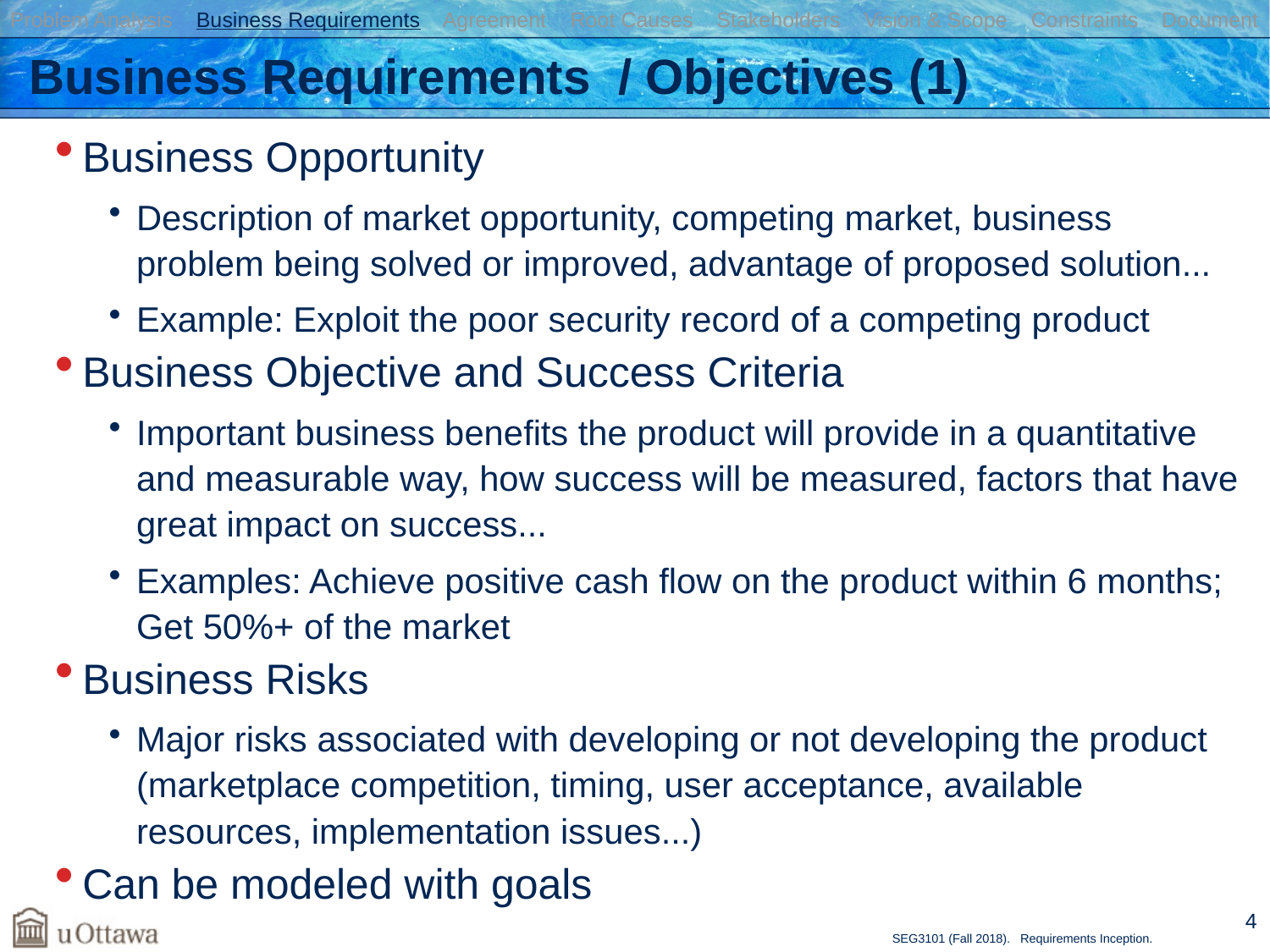

Problem Analysis    Business Requirements    Agreement    Root Causes    Stakeholders    Vision & Scope    Constraints    Document
# Business Requirements  / Objectives (1)
Business Opportunity
Description of market opportunity, competing market, business problem being solved or improved, advantage of proposed solution...
Example: Exploit the poor security record of a competing product
Business Objective and Success Criteria
Important business benefits the product will provide in a quantitative and measurable way, how success will be measured, factors that have great impact on success...
Examples: Achieve positive cash flow on the product within 6 months; Get 50%+ of the market
Business Risks
Major risks associated with developing or not developing the product (marketplace competition, timing, user acceptance, available resources, implementation issues...)
Can be modeled with goals
4